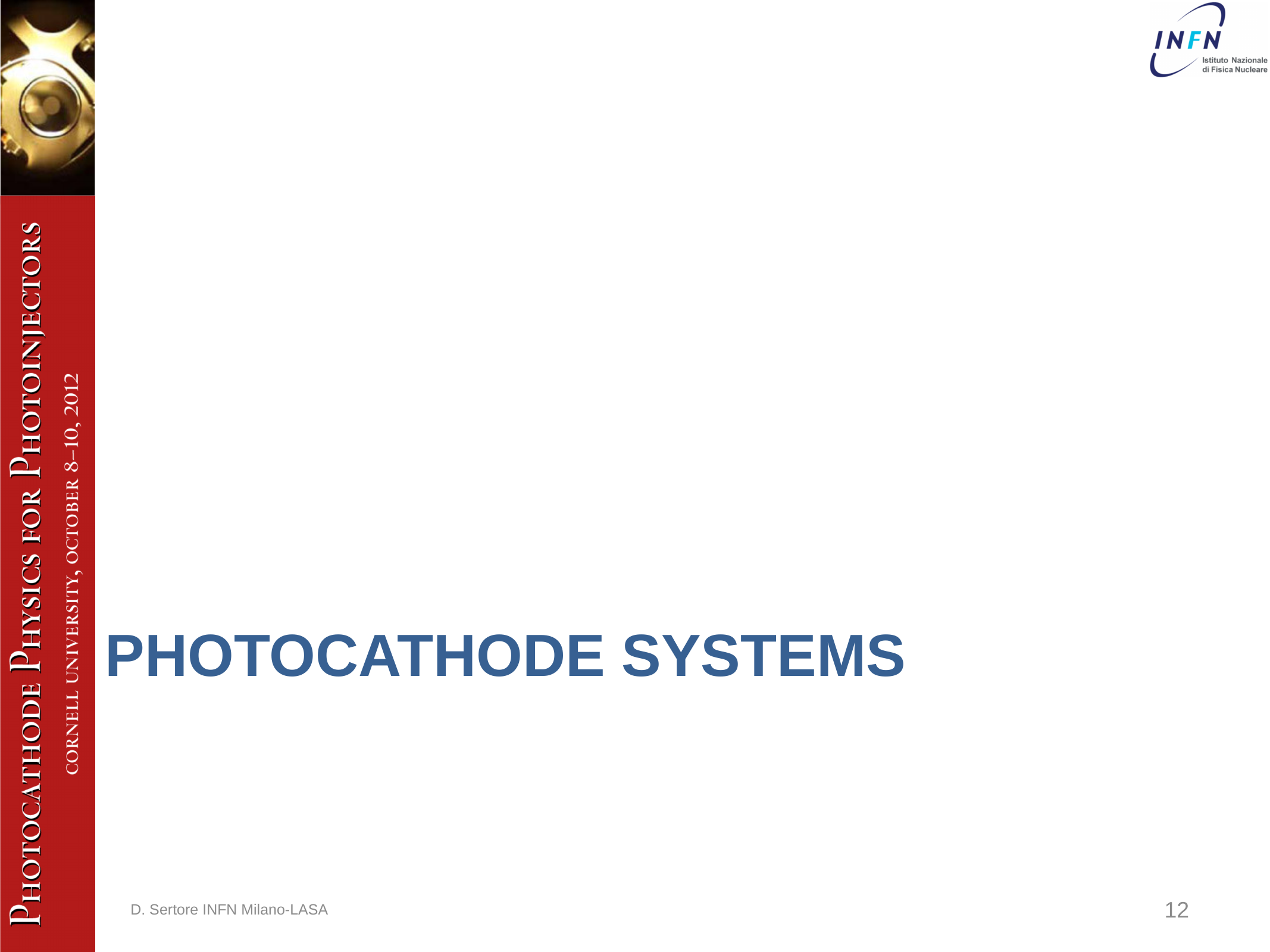

# PHOTOCATHODE SYSTEMS
D. Sertore INFN Milano-LASA
12